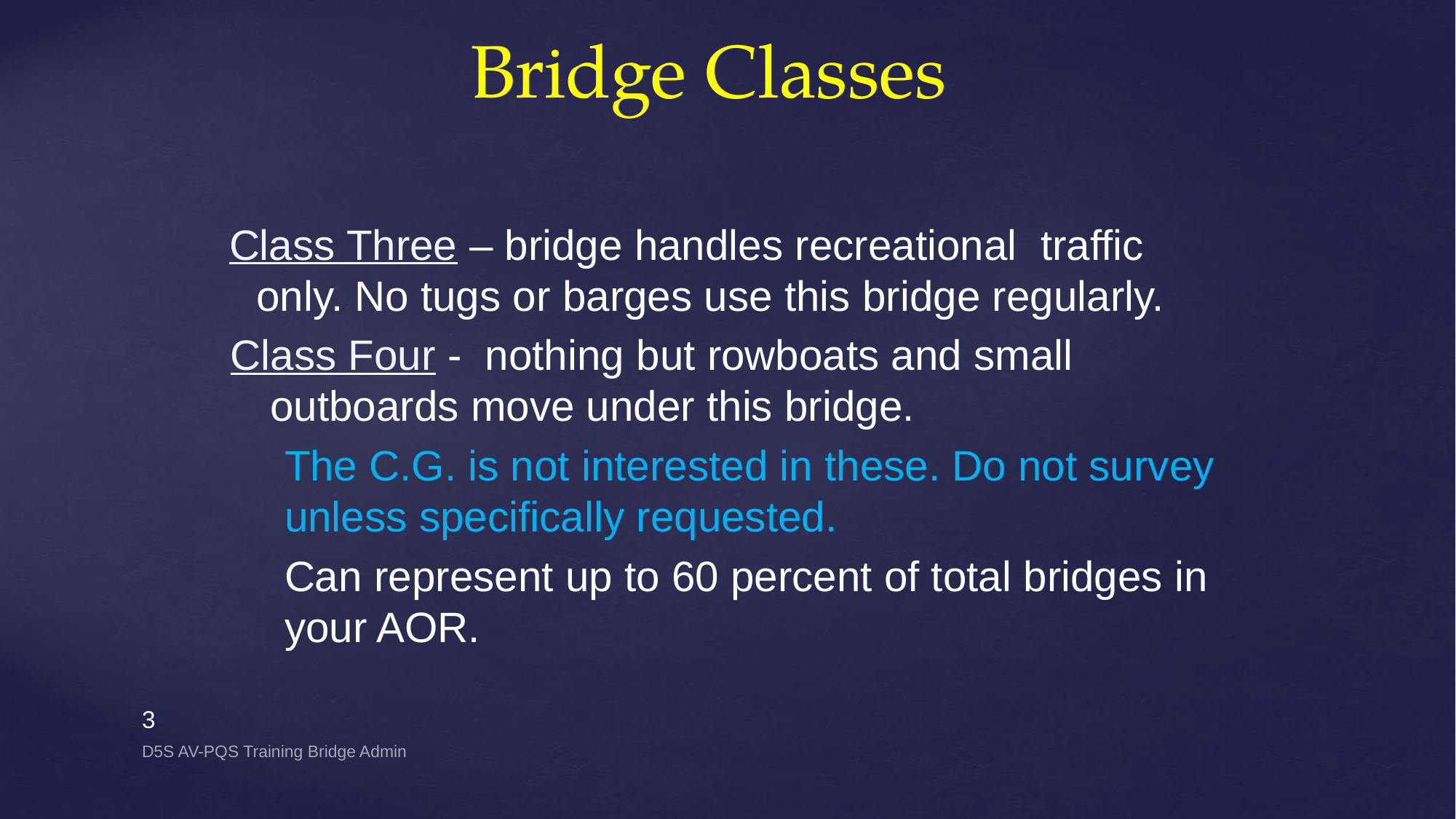

# Bridge Classes
Class Three – bridge handles recreational  traffic   only. No tugs or barges use this bridge regularly.
Class Four -  nothing but rowboats and small outboards move under this bridge.
The C.G. is not interested in these. Do not survey unless specifically requested.
Can represent up to 60 percent of total bridges in your AOR.

3
D5S AV-PQS Training Bridge Admin